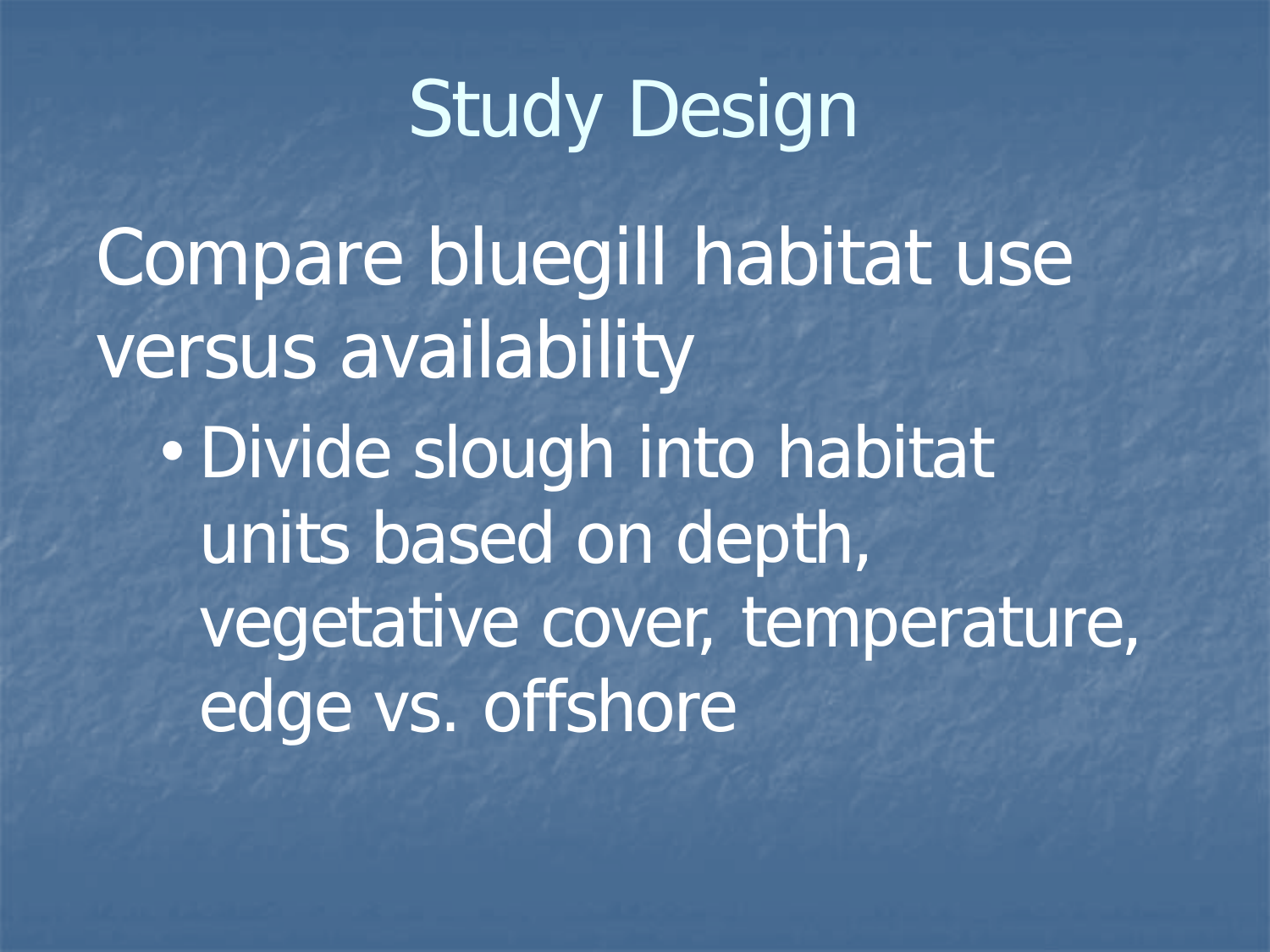

# Study Design
Compare bluegill habitat use versus availability
Divide slough into habitat units based on depth, vegetative cover, temperature, edge vs. offshore